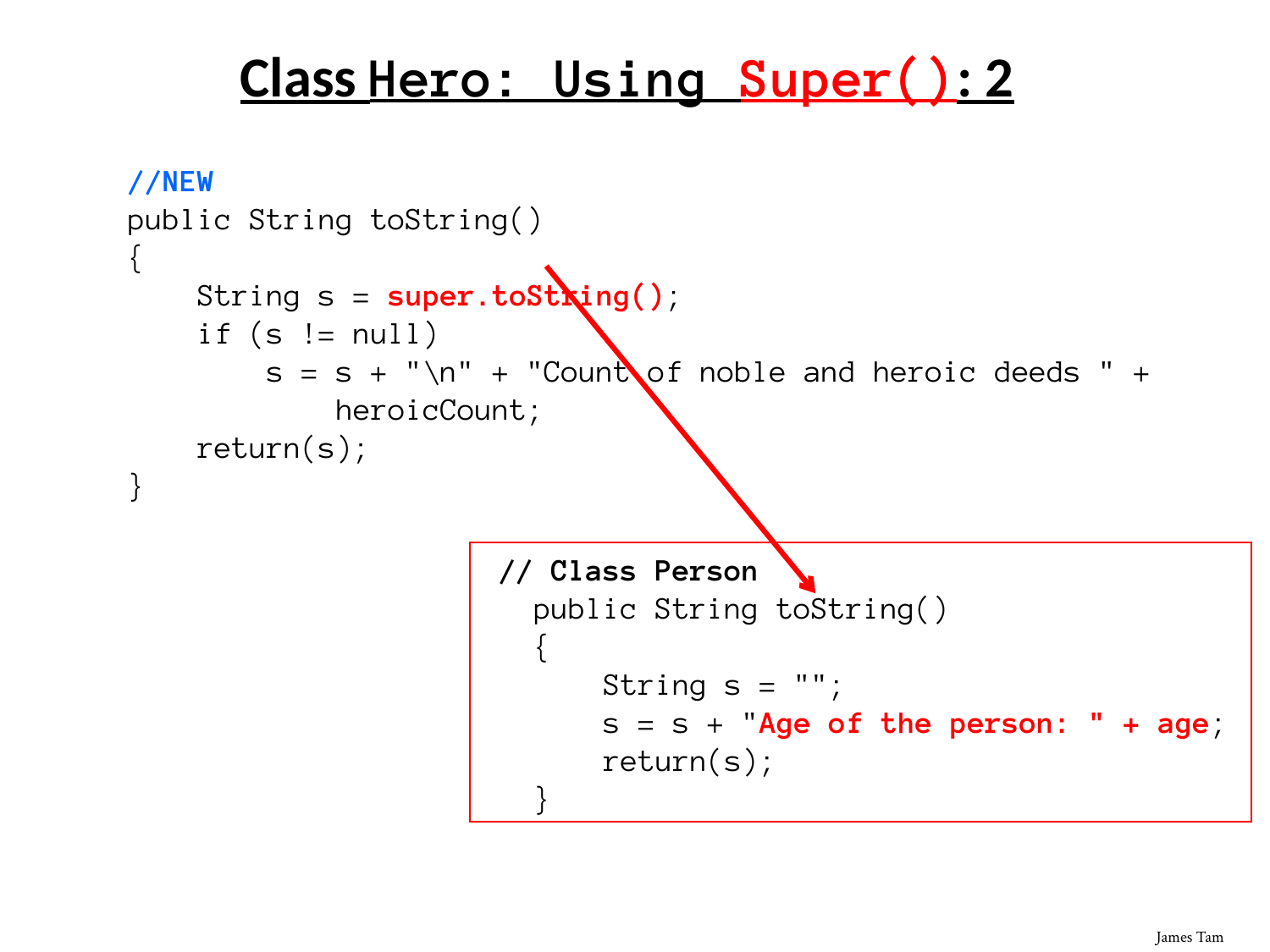

# Class Hero: Using Super(): 2
   //NEW
   public String toString()
   {
       String s = super.toString();
       if (s != null)
           s = s + "\n" + "Count of noble and heroic deeds " +
               heroicCount;
       return(s);
   }

 // Class Person
   public String toString()
   {
       String s = "";
       s = s + "Age of the person: " + age;
       return(s);
   }